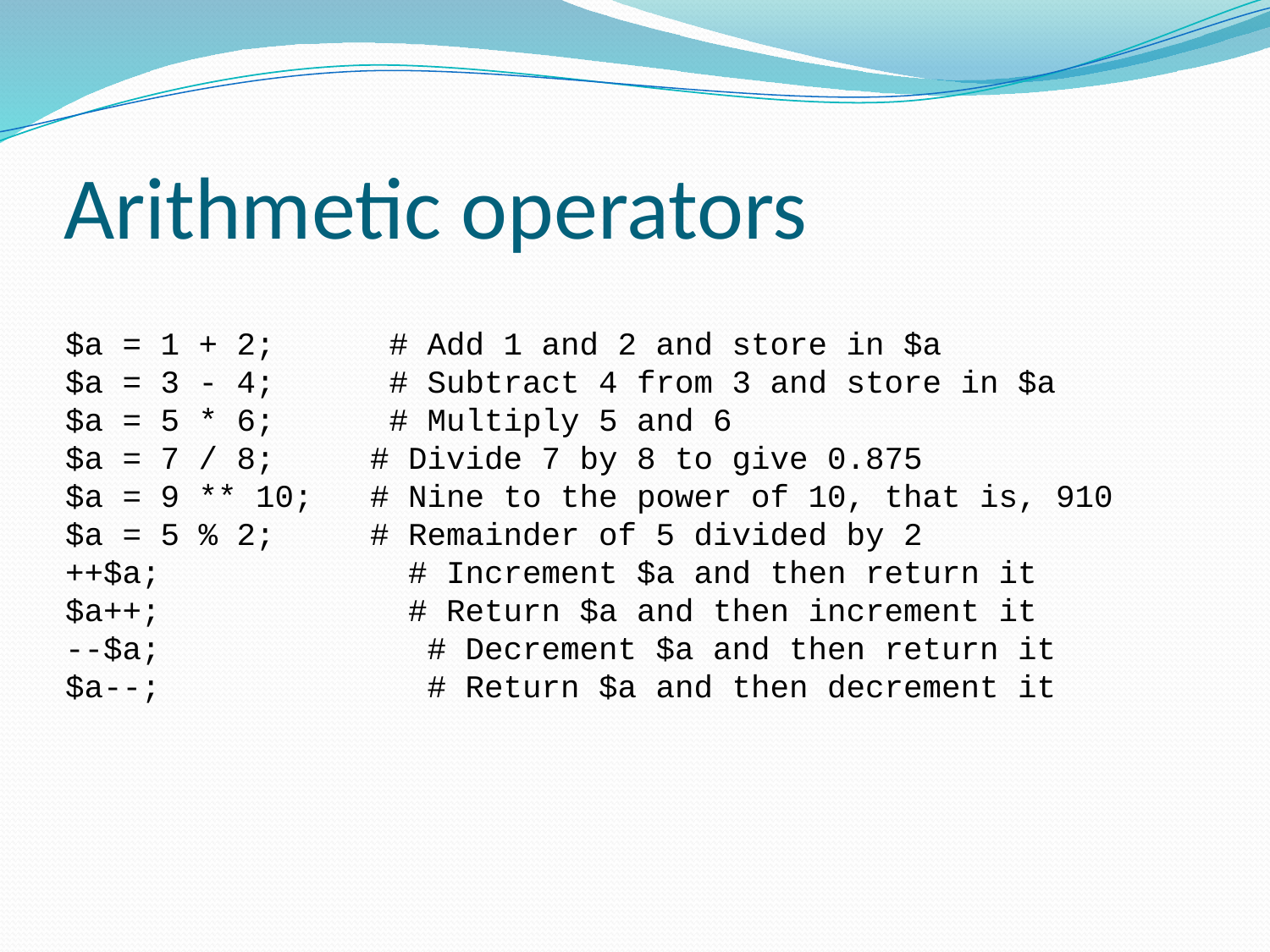

# Arithmetic operators
$a = 1 + 2;      # Add 1 and 2 and store in $a
$a = 3 - 4;      # Subtract 4 from 3 and store in $a
$a = 5 * 6;      # Multiply 5 and 6
$a = 7 / 8;     # Divide 7 by 8 to give 0.875
$a = 9 ** 10;   # Nine to the power of 10, that is, 910
$a = 5 % 2;     # Remainder of 5 divided by 2
++$a;             # Increment $a and then return it
$a++;             # Return $a and then increment it
--$a;              # Decrement $a and then return it
$a--;              # Return $a and then decrement it